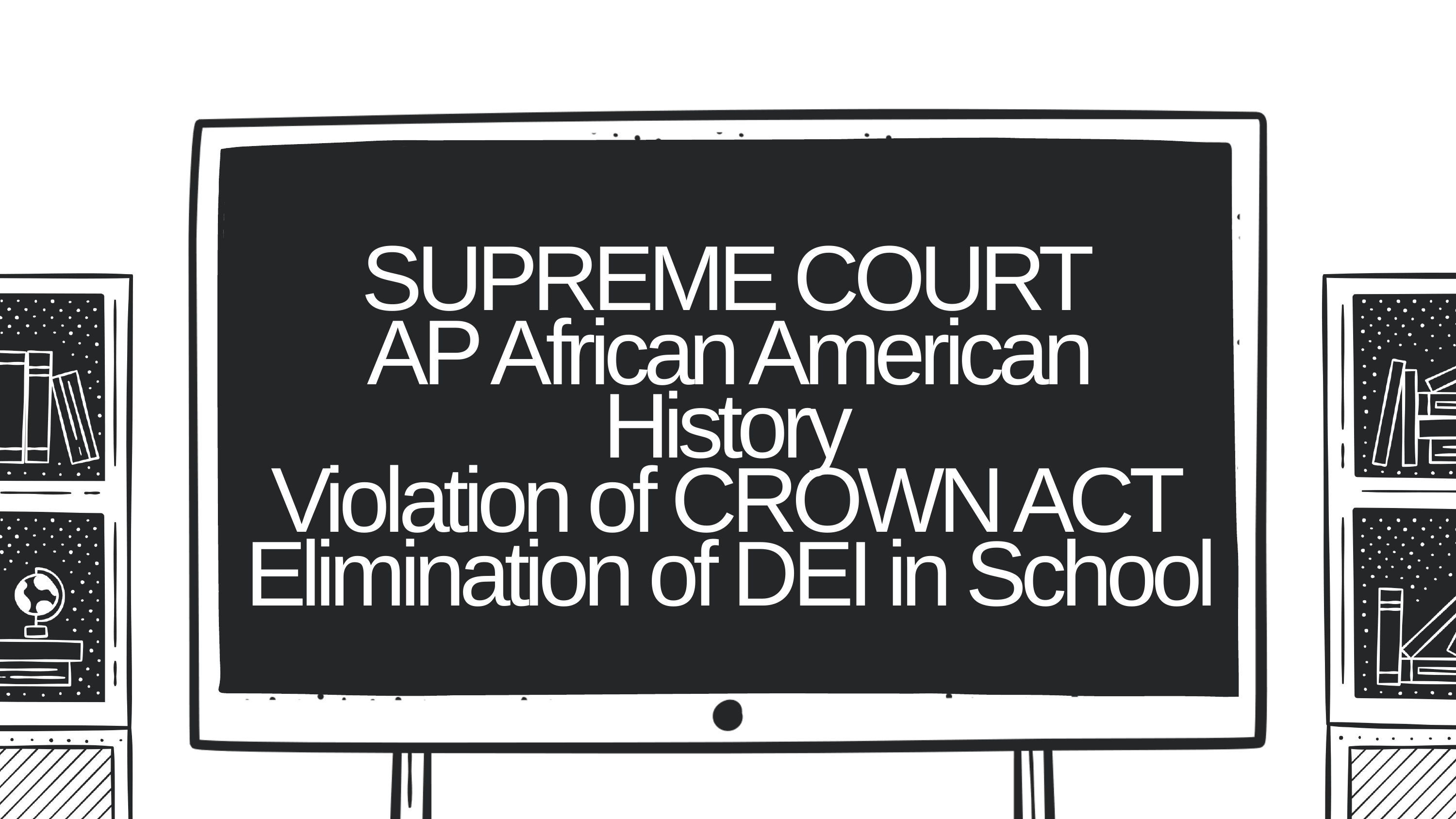

SUPREME COURT
AP African American History
Violation of CROWN ACT
Elimination of DEI in School